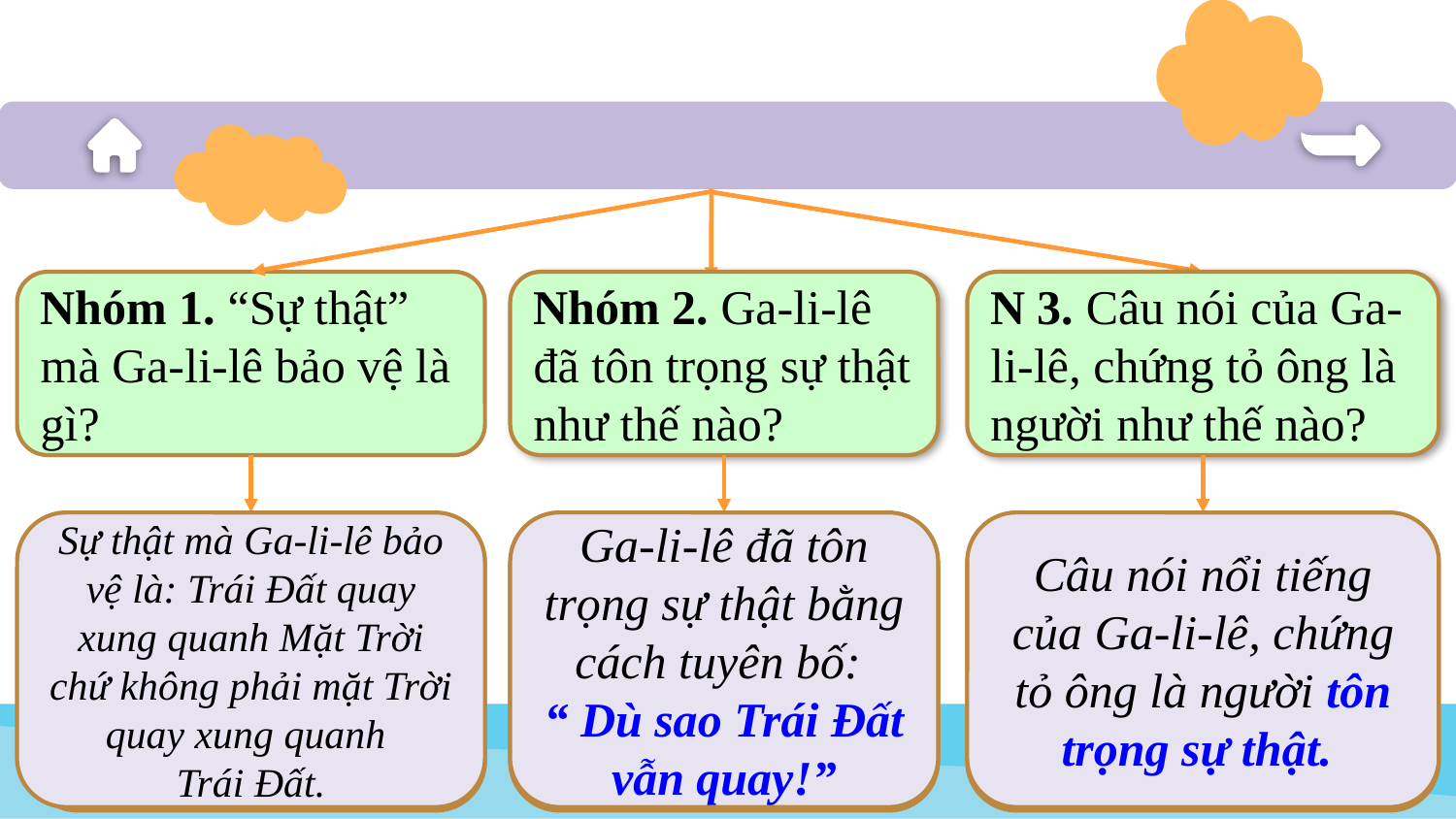

Nhóm 2. Ga-li-lê đã tôn trọng sự thật như thế nào?
N 3. Câu nói của Ga-li-lê, chứng tỏ ông là người như thế nào?
Nhóm 1. “Sự thật” mà Ga-li-lê bảo vệ là gì?
Sự thật mà Ga-li-lê bảo vệ là: Trái Đất quay xung quanh Mặt Trời chứ không phải mặt Trời quay xung quanh
Trái Đất.
Ga-li-lê đã tôn trọng sự thật bằng cách tuyên bố:
“ Dù sao Trái Đất vẫn quay!”
Câu nói nổi tiếng của Ga-li-lê, chứng tỏ ông là người tôn trọng sự thật.
..............................................................................................................................................................................................................................................
............................................................................................................................................................................................................................................
......................................................................................................................................................................................................................